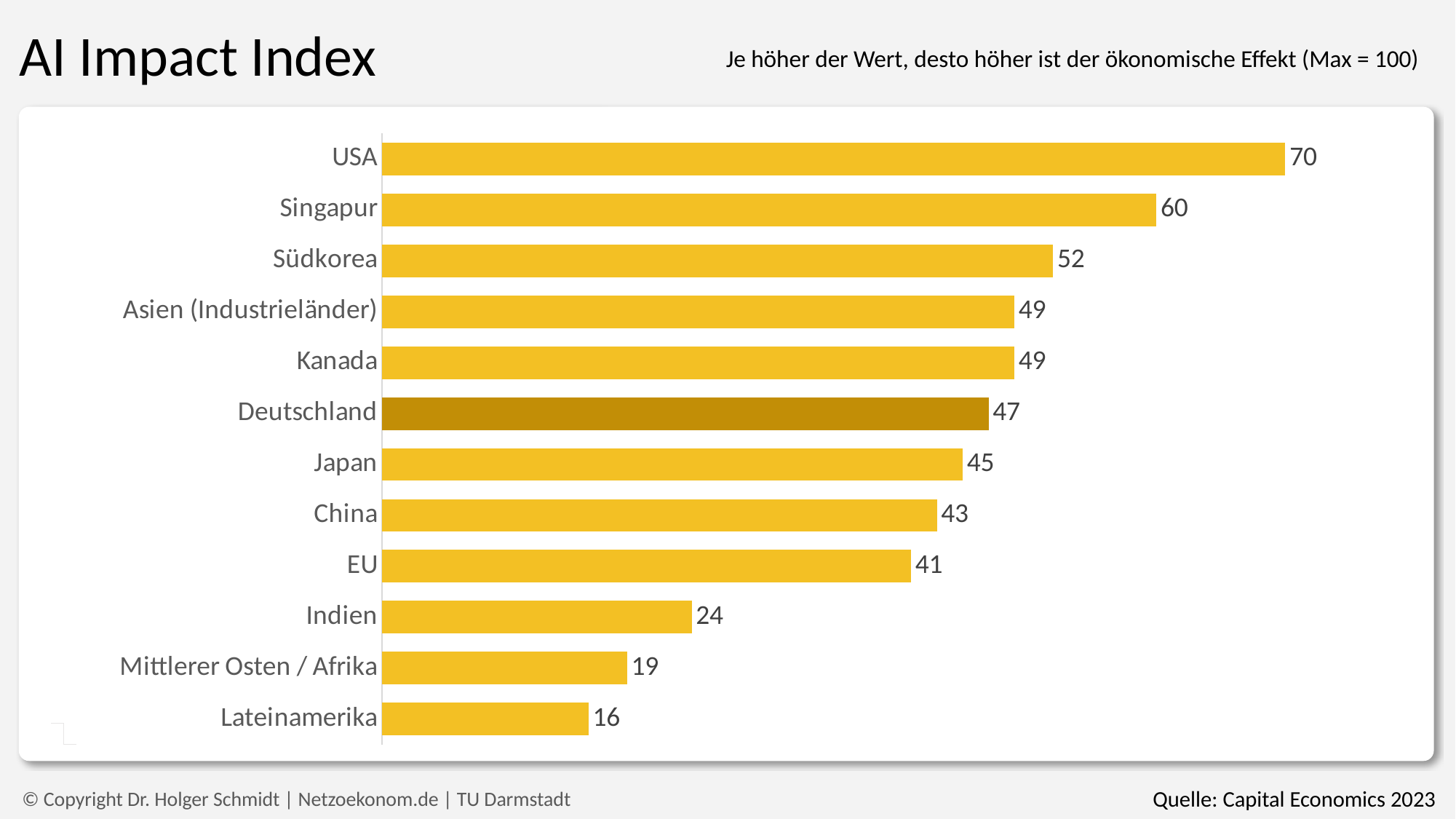

AI Impact Index
Je höher der Wert, desto höher ist der ökonomische Effekt (Max = 100)

### Chart

| Category |
|---|

### Chart

| Category | Datenreihe 1 |
|---|---|
| Lateinamerika | 16.0 |
| Mittlerer Osten / Afrika | 19.0 |
| Indien | 24.0 |
| EU | 41.0 |
| China | 43.0 |
| Japan | 45.0 |
| Deutschland | 47.0 |
| Kanada | 49.0 |
| Asien (Industrieländer) | 49.0 |
| Südkorea | 52.0 |
| Singapur | 60.0 |
| USA | 70.0 |
Quelle: Capital Economics 2023
© Copyright Dr. Holger Schmidt | Netzoekonom.de | TU Darmstadt